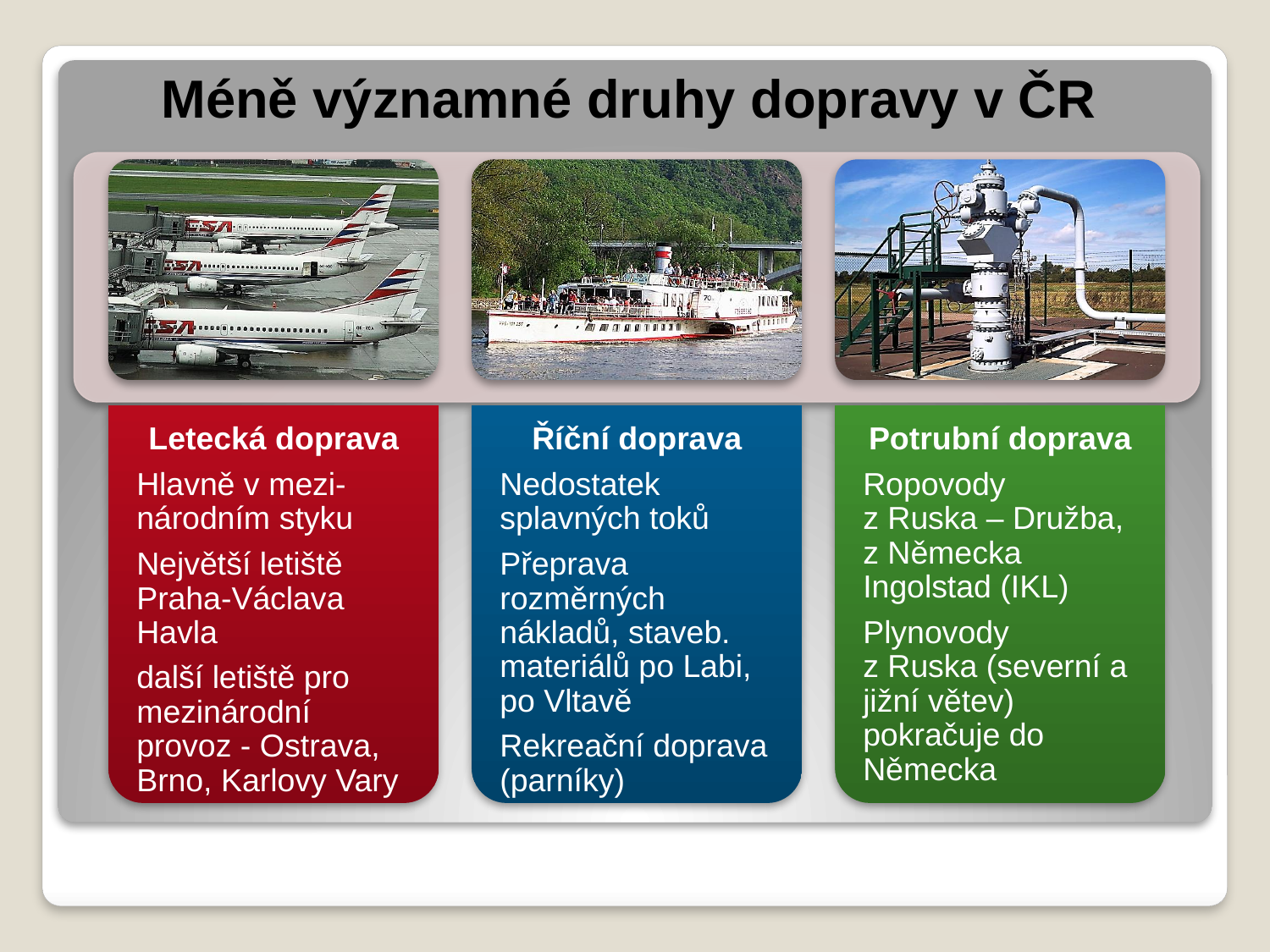

# Méně významné druhy dopravy v ČR
Letecká doprava
Hlavně v mezi-národním styku
Největší letiště Praha-Václava Havla
další letiště pro mezinárodní provoz - Ostrava, Brno, Karlovy Vary
Říční doprava
Nedostatek splavných toků
Přeprava rozměrných nákladů, staveb. materiálů po Labi, po Vltavě
Rekreační doprava (parníky)
Potrubní doprava
Ropovody
z Ruska – Družba,
z Německa Ingolstad (IKL)
Plynovody
z Ruska (severní a jižní větev) pokračuje do Německa